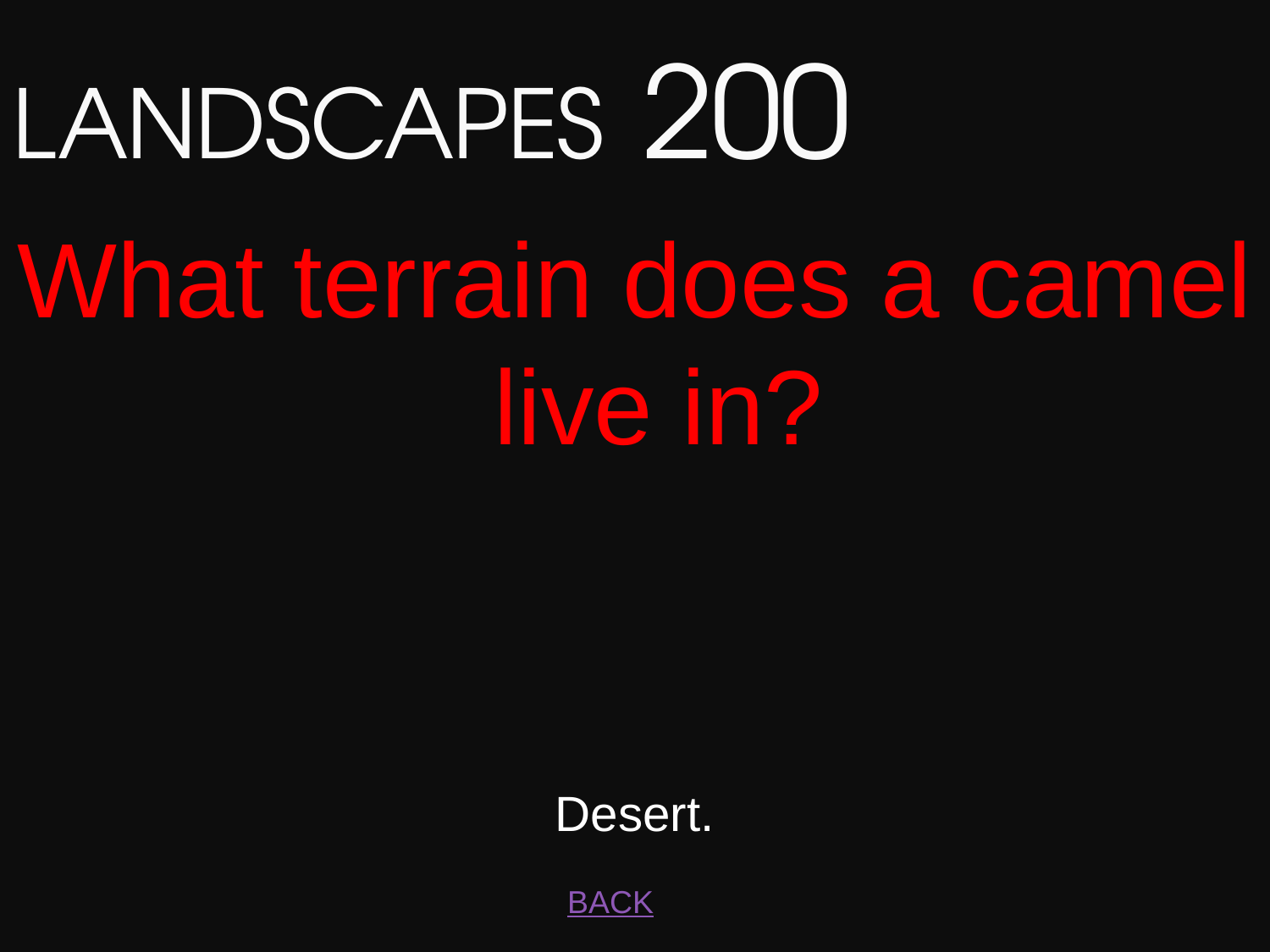

# LANDSCAPES  200
What terrain does a camel live in?
Desert.
BACK